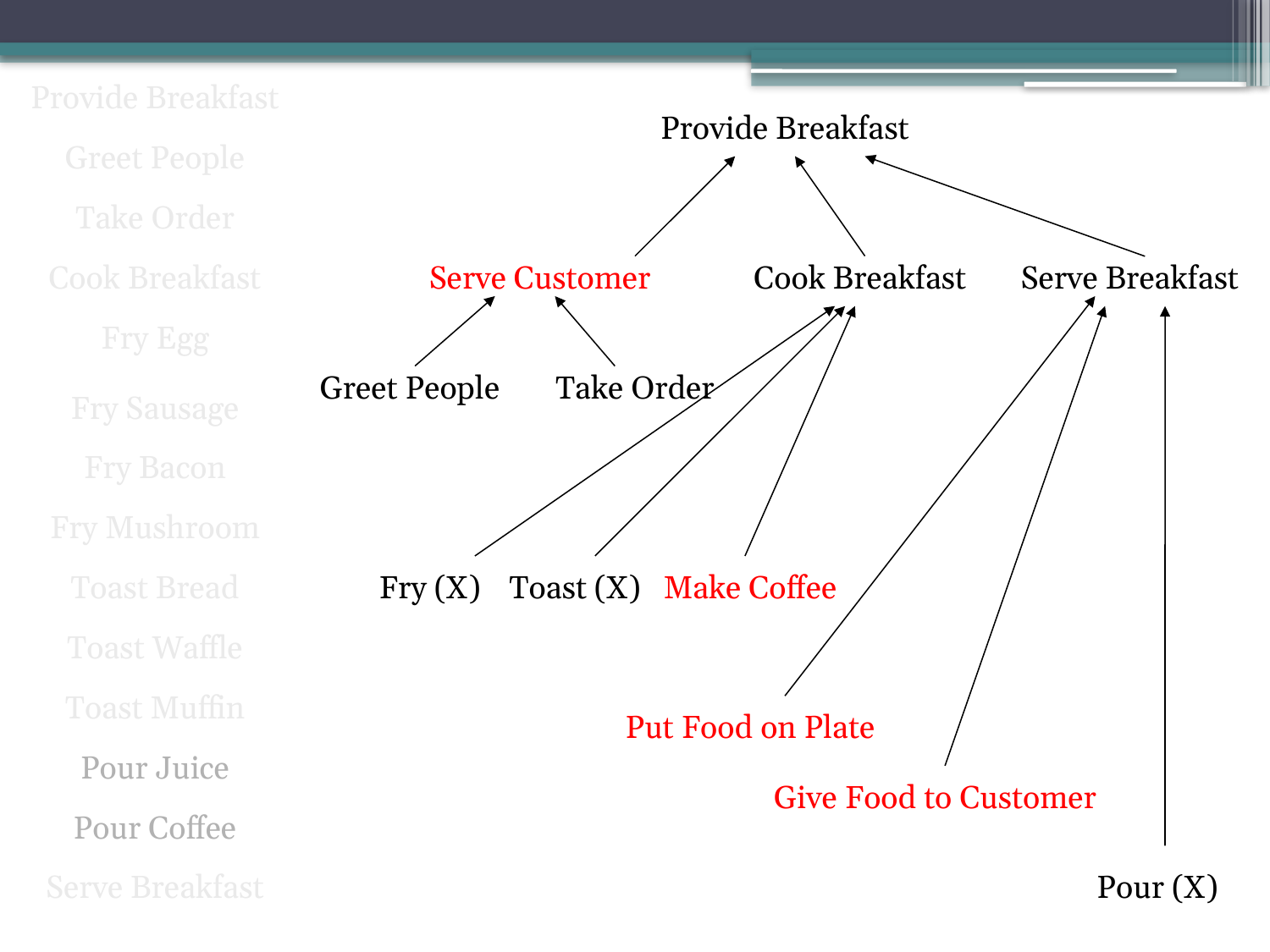

Provide Breakfast
Provide Breakfast
Greet People

Take Order
Cook Breakfast
Serve Customer
Cook Breakfast
Serve Breakfast

Fry Egg

Greet People
Take Order
Fry Sausage
Fry Bacon
Fry Mushroom
Toast Bread
Fry (X)
Toast (X)
Make Coffee
Toast Waffle
Toast Muffin
Put Food on Plate
Pour Juice
Give Food to Customer
Pour Coffee
Serve Breakfast
Pour (X)